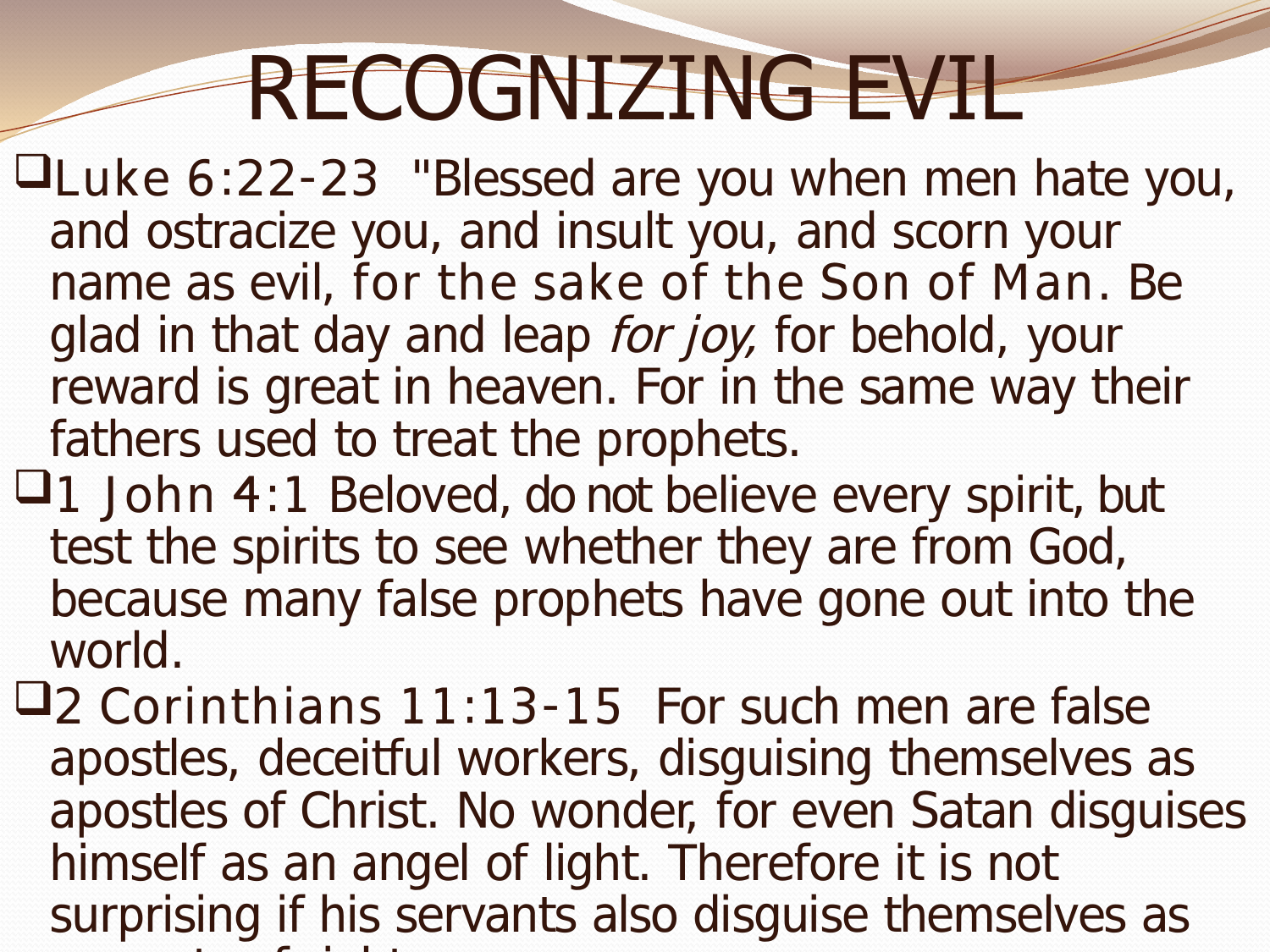

# RECOGNIZING EVIL
Luke 6:22-23  "Blessed are you when men hate you, and ostracize you, and insult you, and scorn your name as evil, for the sake of the Son of Man. Be glad in that day and leap for joy, for behold, your reward is great in heaven. For in the same way their fathers used to treat the prophets.
1 John 4:1 Beloved, do not believe every spirit, but test the spirits to see whether they are from God, because many false prophets have gone out into the world.
2 Corinthians 11:13-15  For such men are false apostles, deceitful workers, disguising themselves as apostles of Christ. No wonder, for even Satan disguises himself as an angel of light. Therefore it is not surprising if his servants also disguise themselves as servants of righteousness….